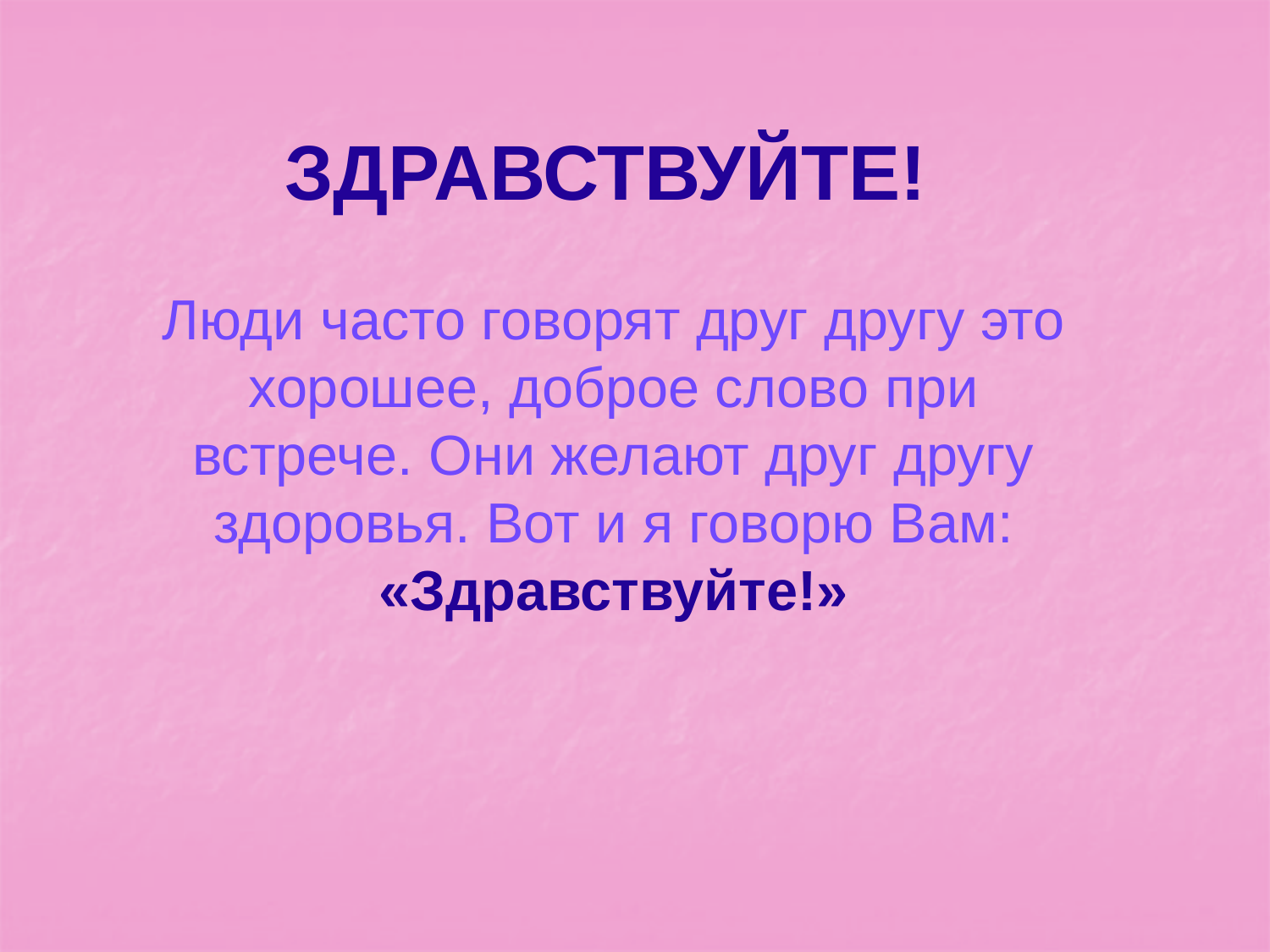

ЗДРАВСТВУЙТЕ!

Люди часто говорят друг другу это хорошее, доброе слово при встрече. Они желают друг другу здоровья. Вот и я говорю Вам: «Здравствуйте!»